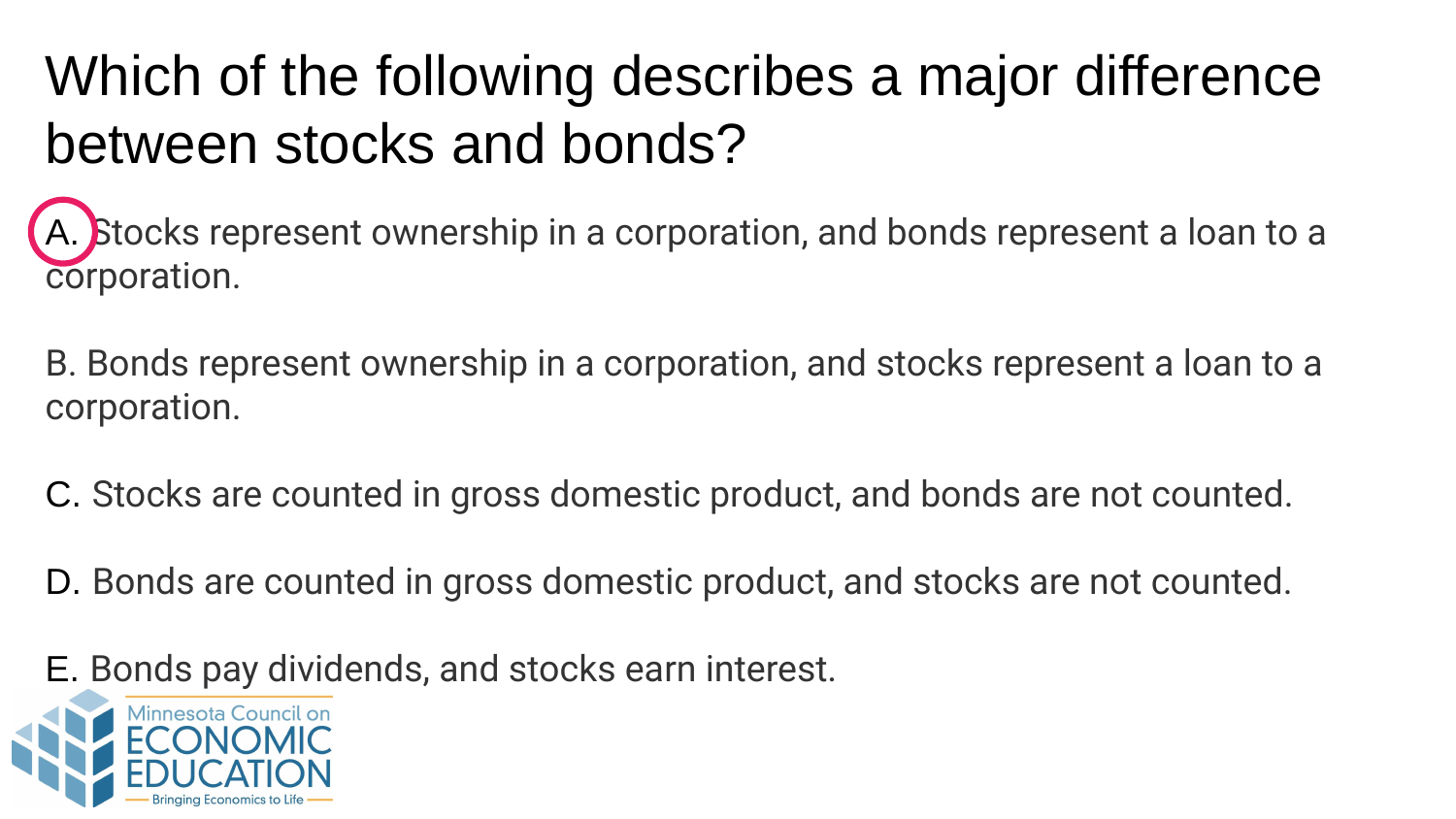

Which of the following describes a major difference between stocks and bonds?
A. Stocks represent ownership in a corporation, and bonds represent a loan to a corporation.

B. Bonds represent ownership in a corporation, and stocks represent a loan to a corporation.
C. Stocks are counted in gross domestic product, and bonds are not counted.
D. Bonds are counted in gross domestic product, and stocks are not counted.
E. Bonds pay dividends, and stocks earn interest.